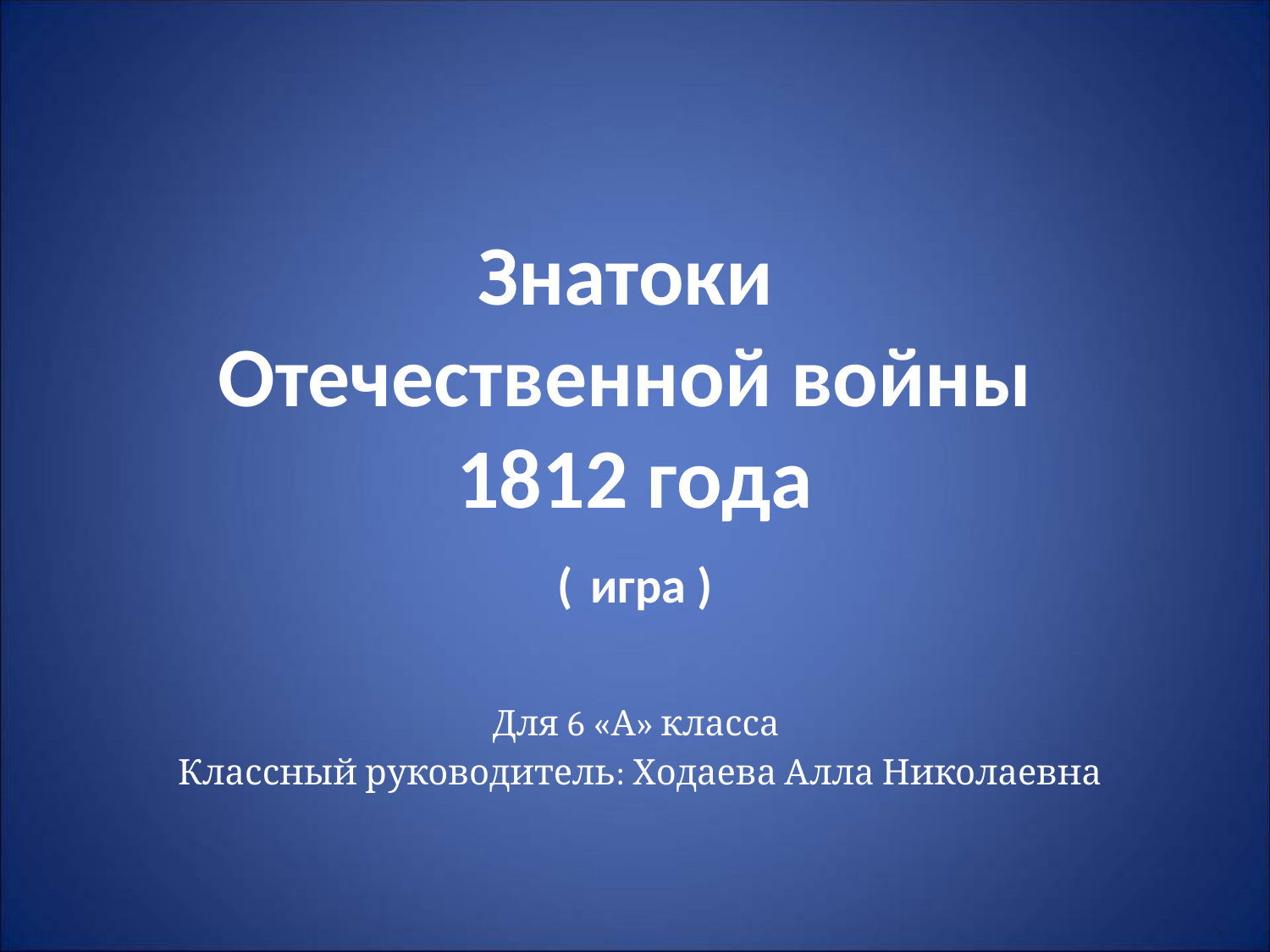

# Знатоки Отечественной войны 1812 года ( игра )
Для 6 «А» класса
Классный руководитель: Ходаева Алла Николаевна